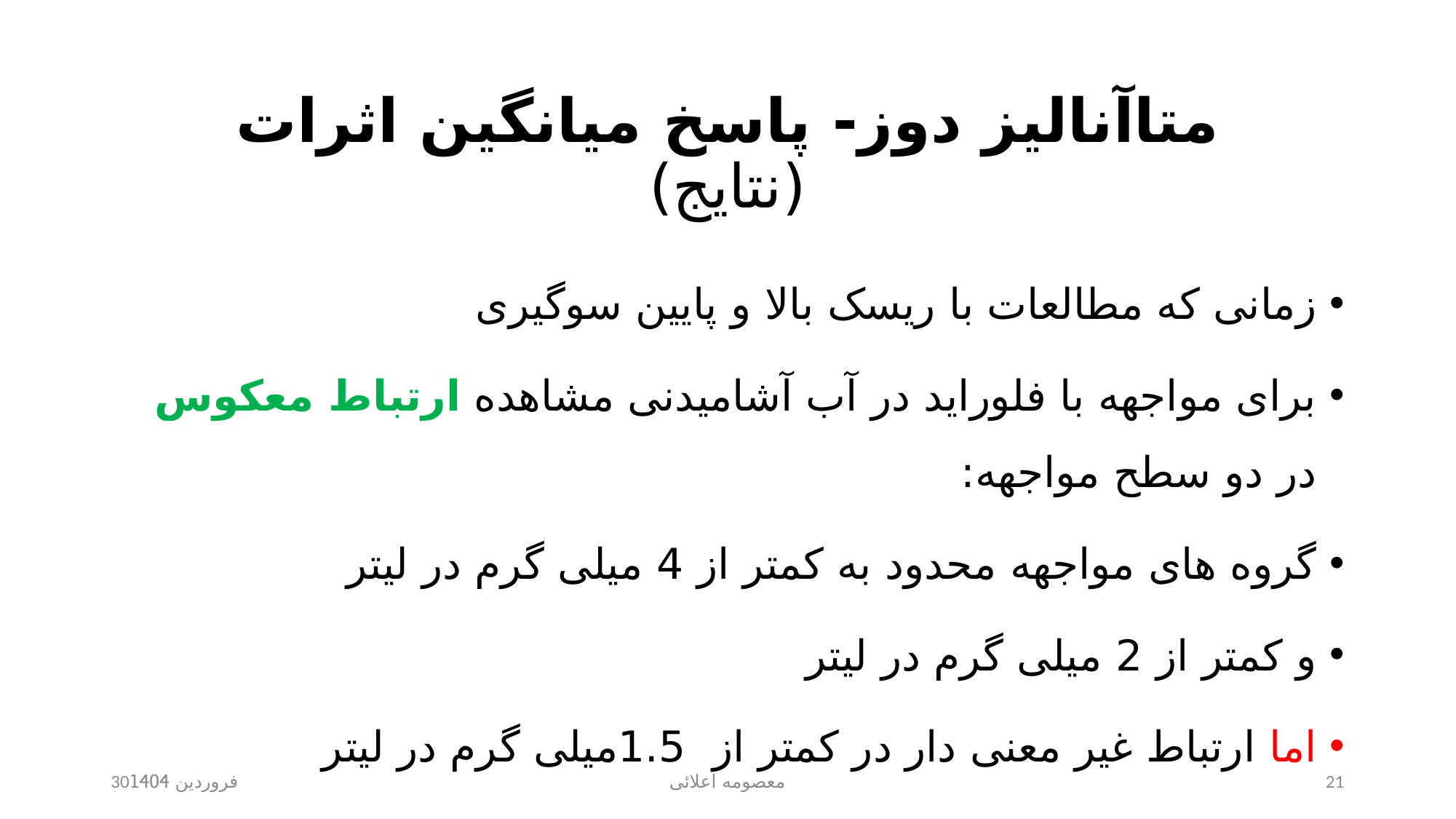

# متاآنالیز دوز- پاسخ میانگین اثرات (نتایج)
زمانی که مطالعات با ریسک بالا و پایین سوگیری
برای مواجهه با فلوراید در آب آشامیدنی مشاهده ارتباط معکوس در دو سطح مواجهه:
گروه های مواجهه محدود به کمتر از 4 میلی گرم در لیتر
و کمتر از 2 میلی گرم در لیتر
اما ارتباط غیر معنی دار در کمتر از  1.5میلی گرم در لیتر
30فروردین 1404
معصومه اعلائی
21